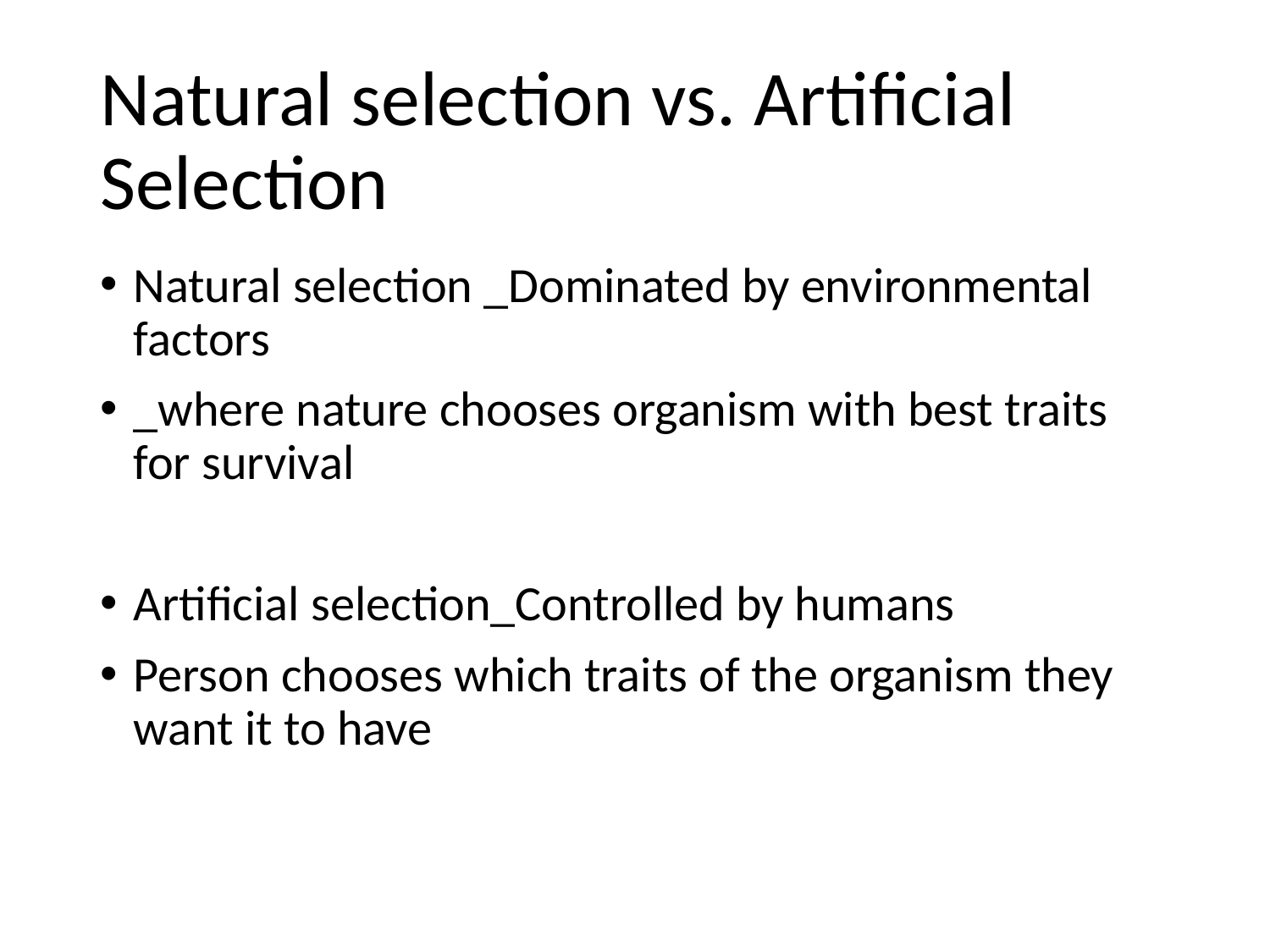

# Natural selection vs. Artificial Selection
Natural selection _Dominated by environmental factors
_where nature chooses organism with best traits for survival

Artificial selection_Controlled by humans
Person chooses which traits of the organism they want it to have